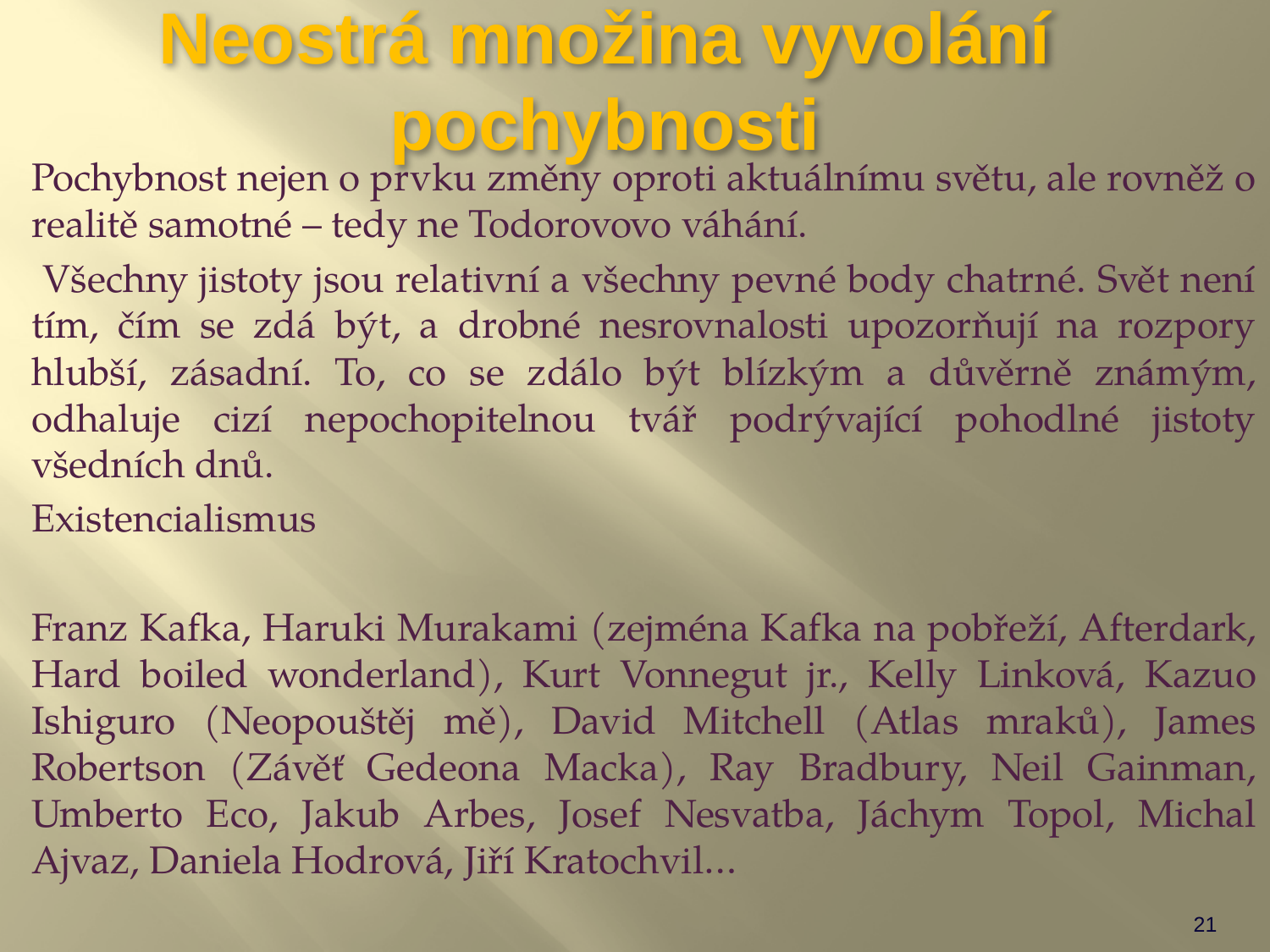

# Neostrá množina vyvolání pochybnosti
Pochybnost nejen o prvku změny oproti aktuálnímu světu, ale rovněž o realitě samotné – tedy ne Todorovovo váhání.
 Všechny jistoty jsou relativní a všechny pevné body chatrné. Svět není tím, čím se zdá být, a drobné nesrovnalosti upozorňují na rozpory hlubší, zásadní. To, co se zdálo být blízkým a důvěrně známým, odhaluje cizí nepochopitelnou tvář podrývající pohodlné jistoty všedních dnů.
Existencialismus

Franz Kafka, Haruki Murakami (zejména Kafka na pobřeží, Afterdark, Hard boiled wonderland), Kurt Vonnegut jr., Kelly Linková, Kazuo Ishiguro (Neopouštěj mě), David Mitchell (Atlas mraků), James Robertson (Závěť Gedeona Macka), Ray Bradbury, Neil Gainman, Umberto Eco, Jakub Arbes, Josef Nesvatba, Jáchym Topol, Michal Ajvaz, Daniela Hodrová, Jiří Kratochvil…
21